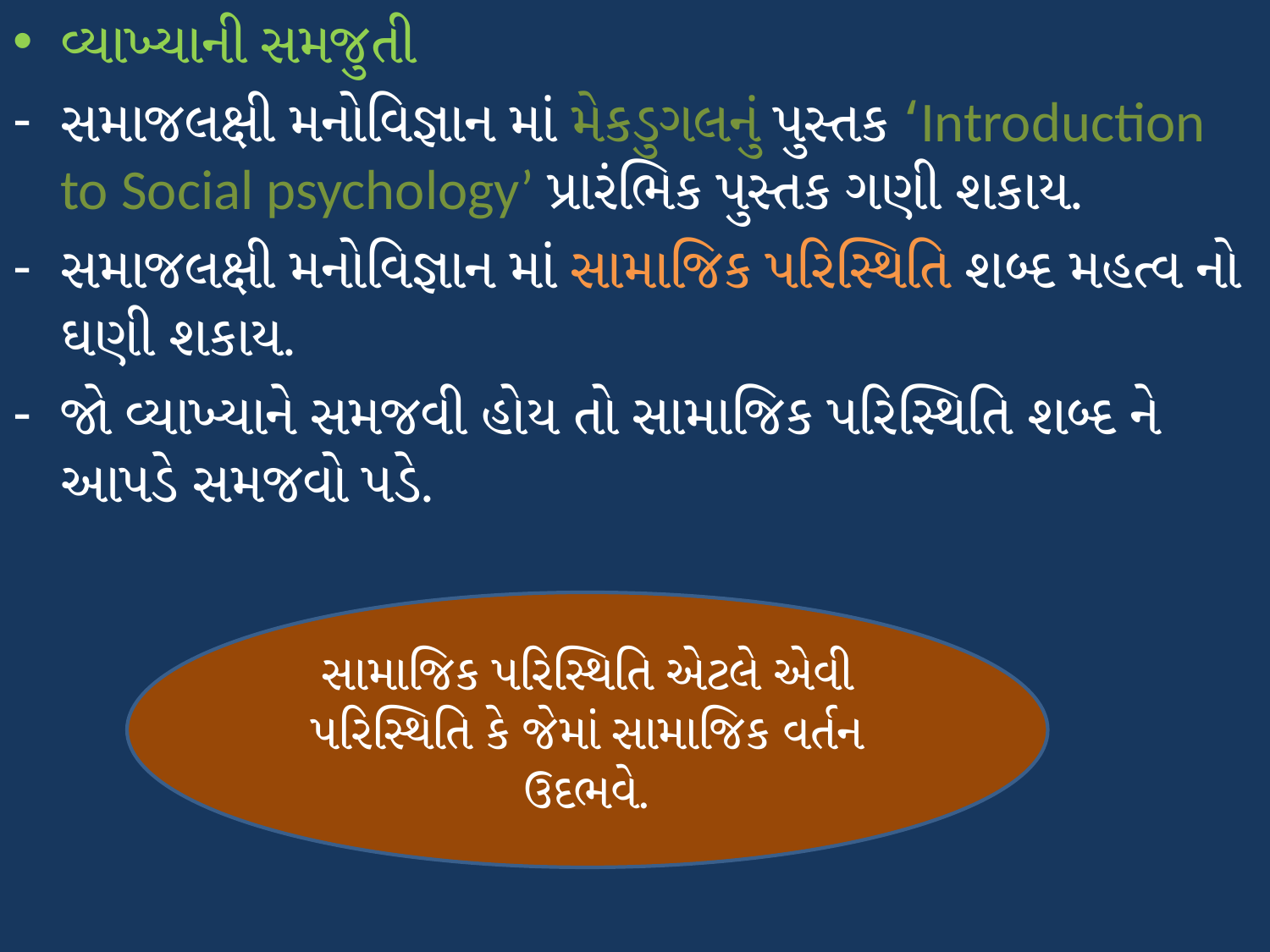

વ્યાખ્યાની સમજુતી
સમાજલક્ષી મનોવિજ્ઞાન માં મેકડુગલનું પુસ્તક ‘Introduction to Social psychology’ પ્રારંભિક પુસ્તક ગણી શકાય.
સમાજલક્ષી મનોવિજ્ઞાન માં સામાજિક પરિસ્થિતિ શબ્દ મહત્વ નો ઘણી શકાય.
જો વ્યાખ્યાને સમજવી હોય તો સામાજિક પરિસ્થિતિ શબ્દ ને આપડે સમજવો પડે.

સામાજિક પરિસ્થિતિ એટલે એવી પરિસ્થિતિ કે જેમાં સામાજિક વર્તન ઉદભવે.